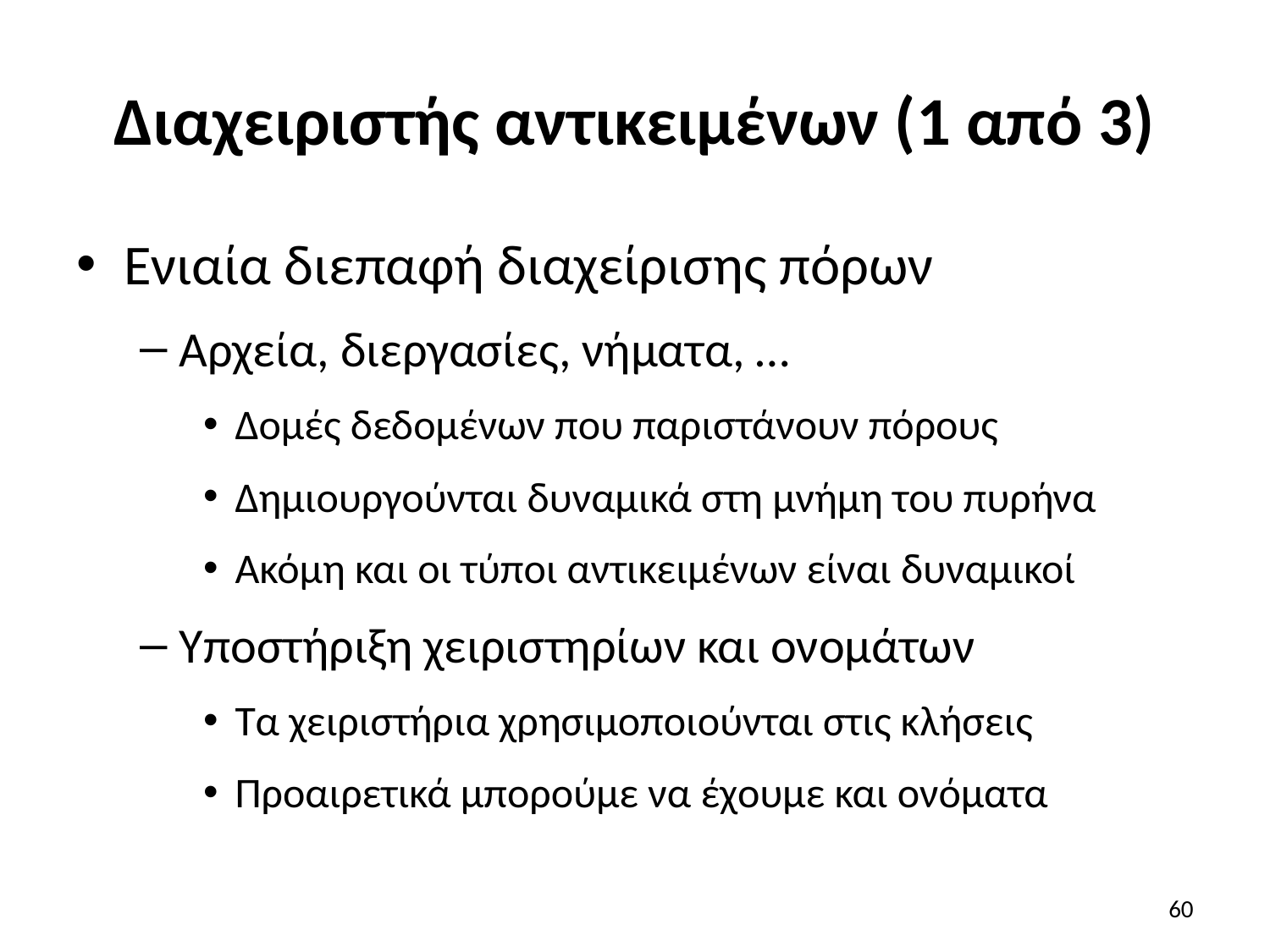

# Διαχειριστής αντικειμένων (1 από 3)
Ενιαία διεπαφή διαχείρισης πόρων
Αρχεία, διεργασίες, νήματα, …
Δομές δεδομένων που παριστάνουν πόρους
Δημιουργούνται δυναμικά στη μνήμη του πυρήνα
Ακόμη και οι τύποι αντικειμένων είναι δυναμικοί
Υποστήριξη χειριστηρίων και ονομάτων
Τα χειριστήρια χρησιμοποιούνται στις κλήσεις
Προαιρετικά μπορούμε να έχουμε και ονόματα
60